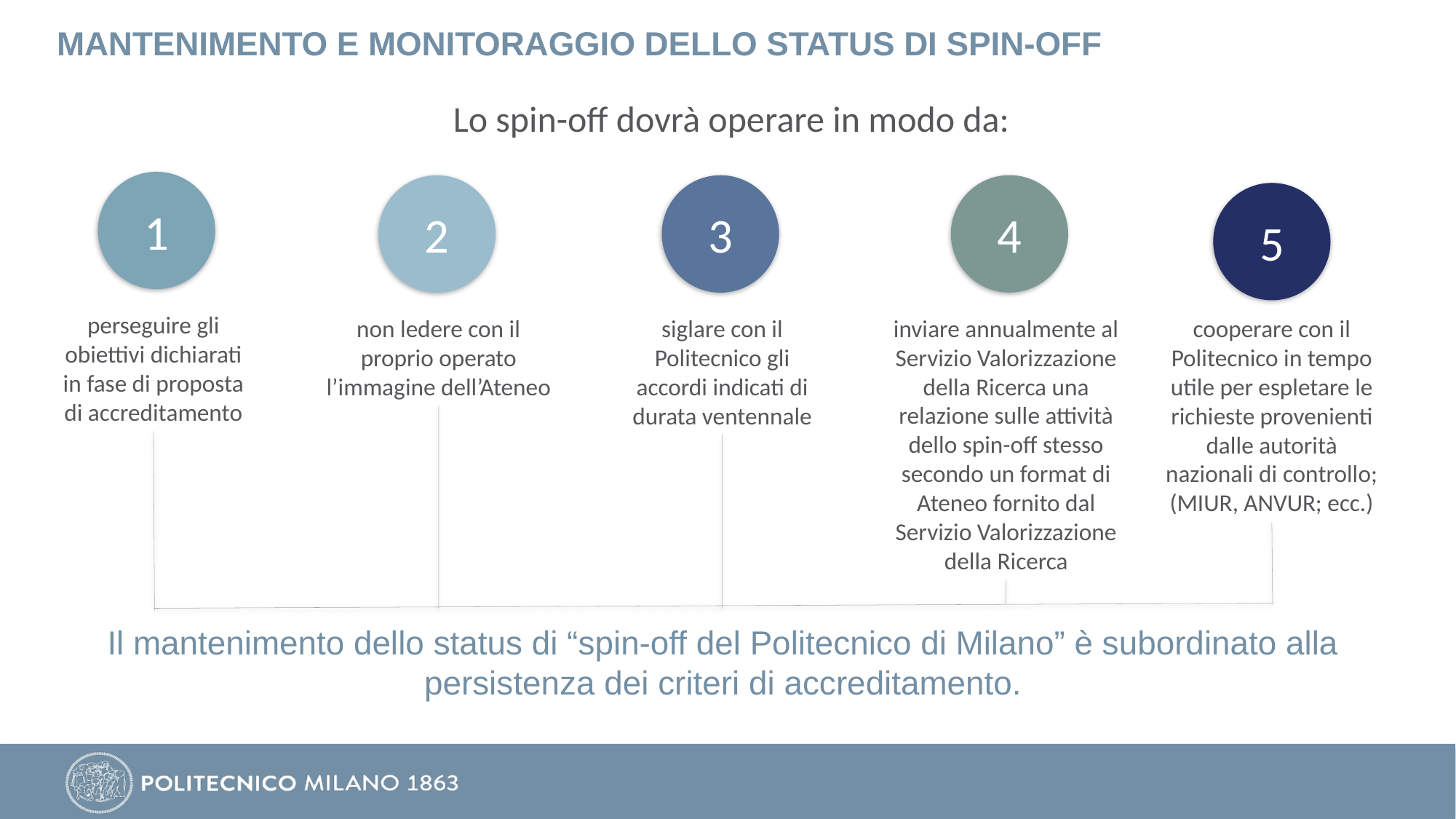

# MANTENIMENTO E MONITORAGGIO DELLO STATUS DI SPIN-OFF

Lo spin-off dovrà operare in modo da:
1
4
inviare annualmente al Servizio Valorizzazione della Ricerca una relazione sulle attività dello spin-off stesso secondo un format di Ateneo fornito dal Servizio Valorizzazione della Ricerca
2
non ledere con il proprio operato l’immagine dell’Ateneo
3
siglare con il Politecnico gli accordi indicati di durata ventennale
5
cooperare con il Politecnico in tempo utile per espletare le richieste provenienti dalle autorità nazionali di controllo; (MIUR, ANVUR; ecc.)
perseguire gli obiettivi dichiarati in fase di proposta di accreditamento
Il mantenimento dello status di “spin-off del Politecnico di Milano” è subordinato alla persistenza dei criteri di accreditamento.